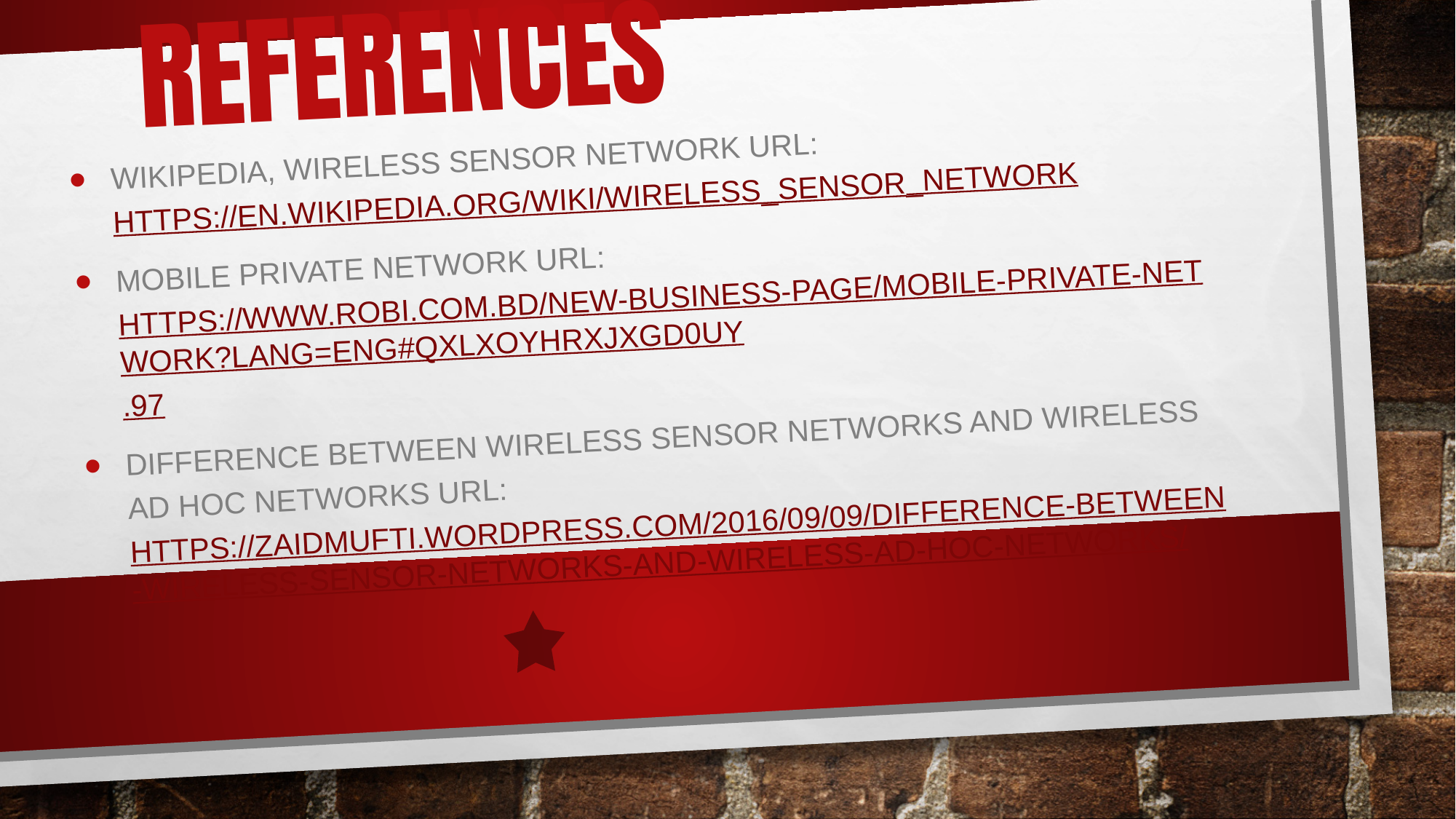

# References
Wikipedia, Wireless Sensor Network URL: https://en.wikipedia.org/wiki/Wireless_sensor_network
Mobile Private Network URL: https://www.robi.com.bd/new-business-page/mobile-private-network?lang=eng#qxlxOYhRXJXgD0uy.97
Difference between Wireless Sensor Networks and Wireless ad hoc Networks URL: https://zaidmufti.wordpress.com/2016/09/09/difference-between-wireless-sensor-networks-and-wireless-ad-hoc-networks/